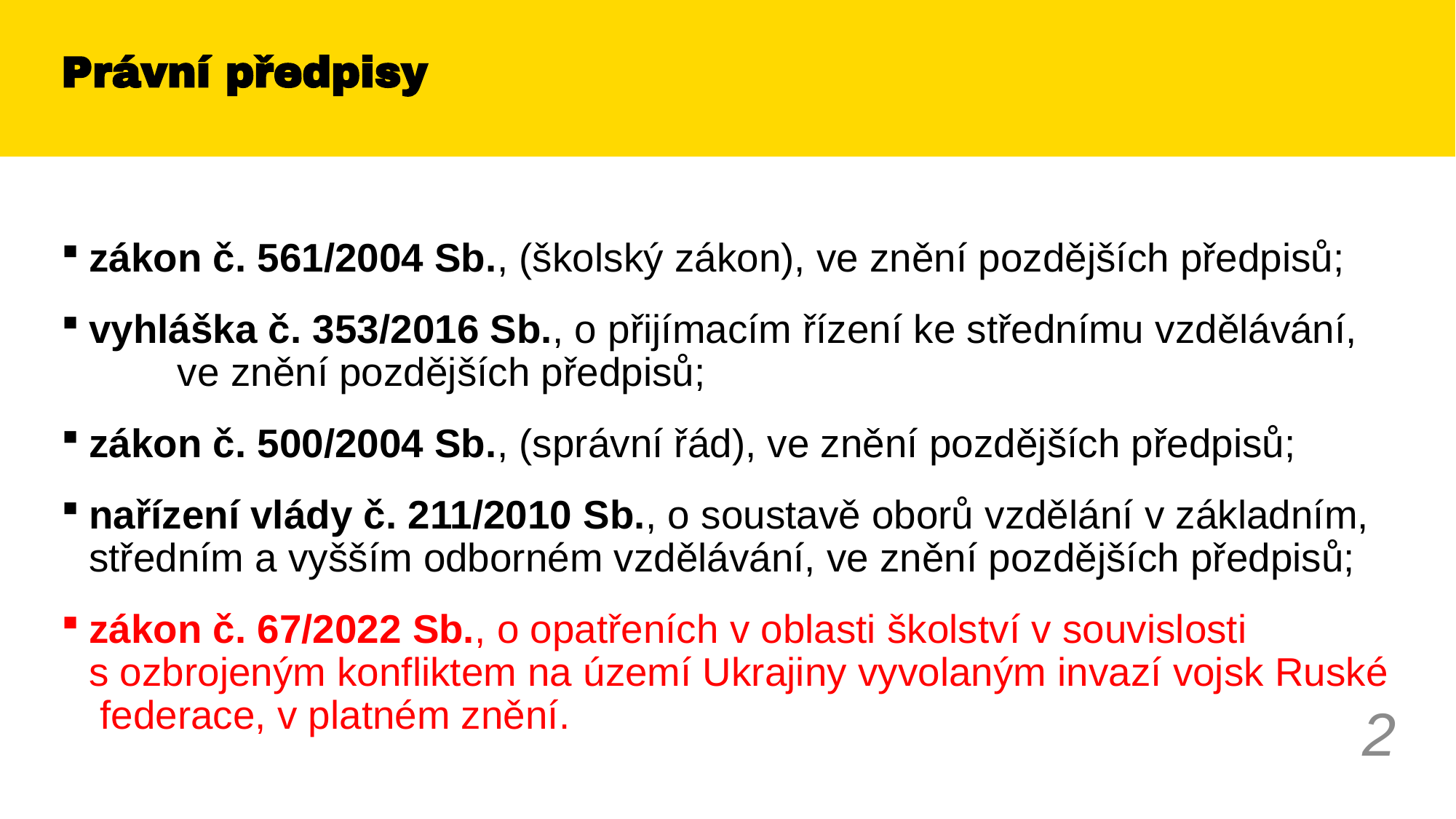

# Právní předpisy
zákon č. 561/2004 Sb., (školský zákon), ve znění pozdějších předpisů;
vyhláška č. 353/2016 Sb., o přijímacím řízení ke střednímu vzdělávání,             ve znění pozdějších předpisů;
zákon č. 500/2004 Sb., (správní řád), ve znění pozdějších předpisů;
nařízení vlády č. 211/2010 Sb., o soustavě oborů vzdělání v základním, středním a vyšším odborném vzdělávání, ve znění pozdějších předpisů;
zákon č. 67/2022 Sb., o opatřeních v oblasti školství v souvislosti               s ozbrojeným konfliktem na území Ukrajiny vyvolaným invazí vojsk Ruské   federace, v platném znění.

2